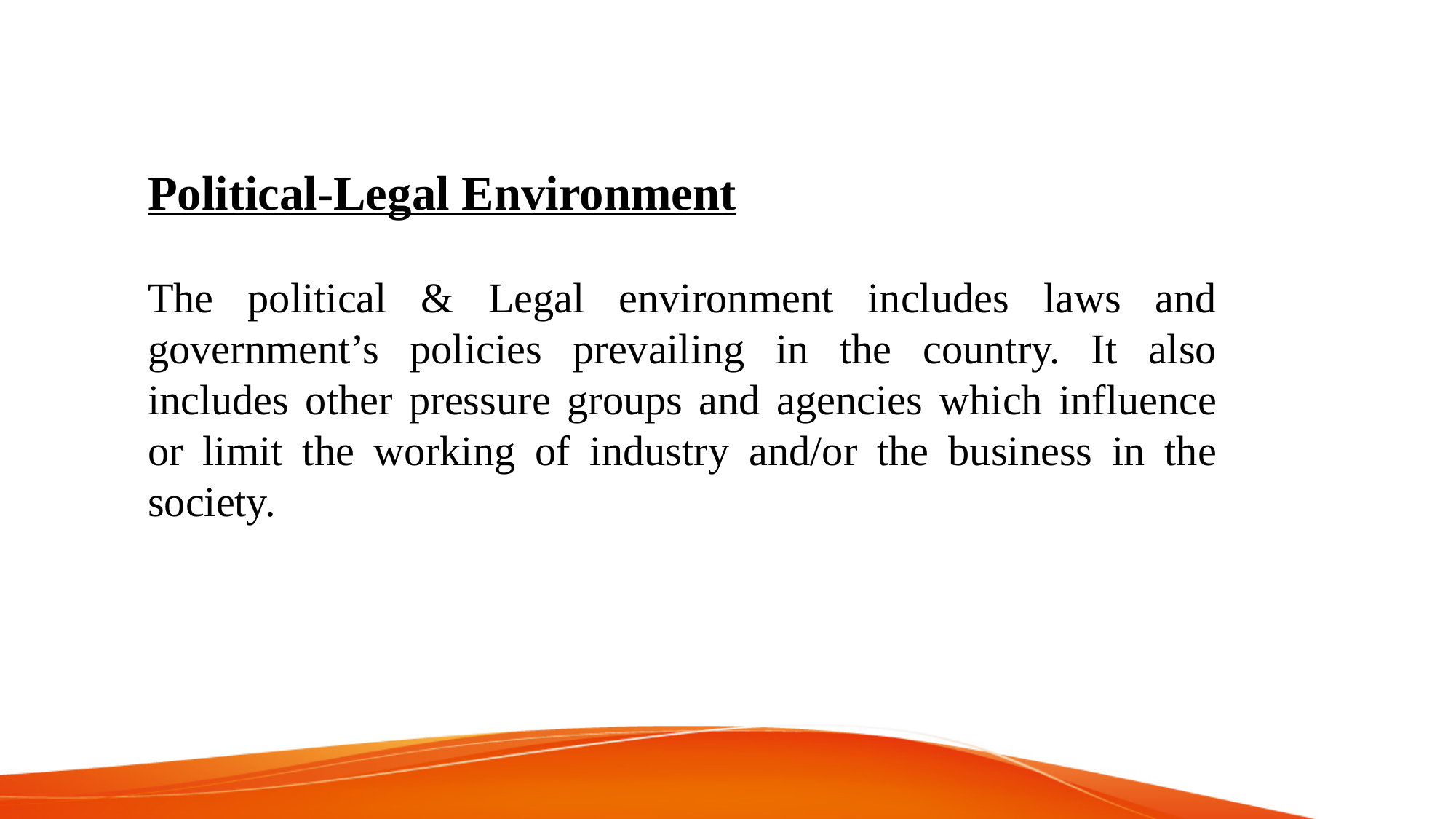

Political-Legal Environment

The political & Legal environment includes laws and government’s policies prevailing in the country. It also includes other pressure groups and agencies which influence or limit the working of industry and/or the business in the society.
18